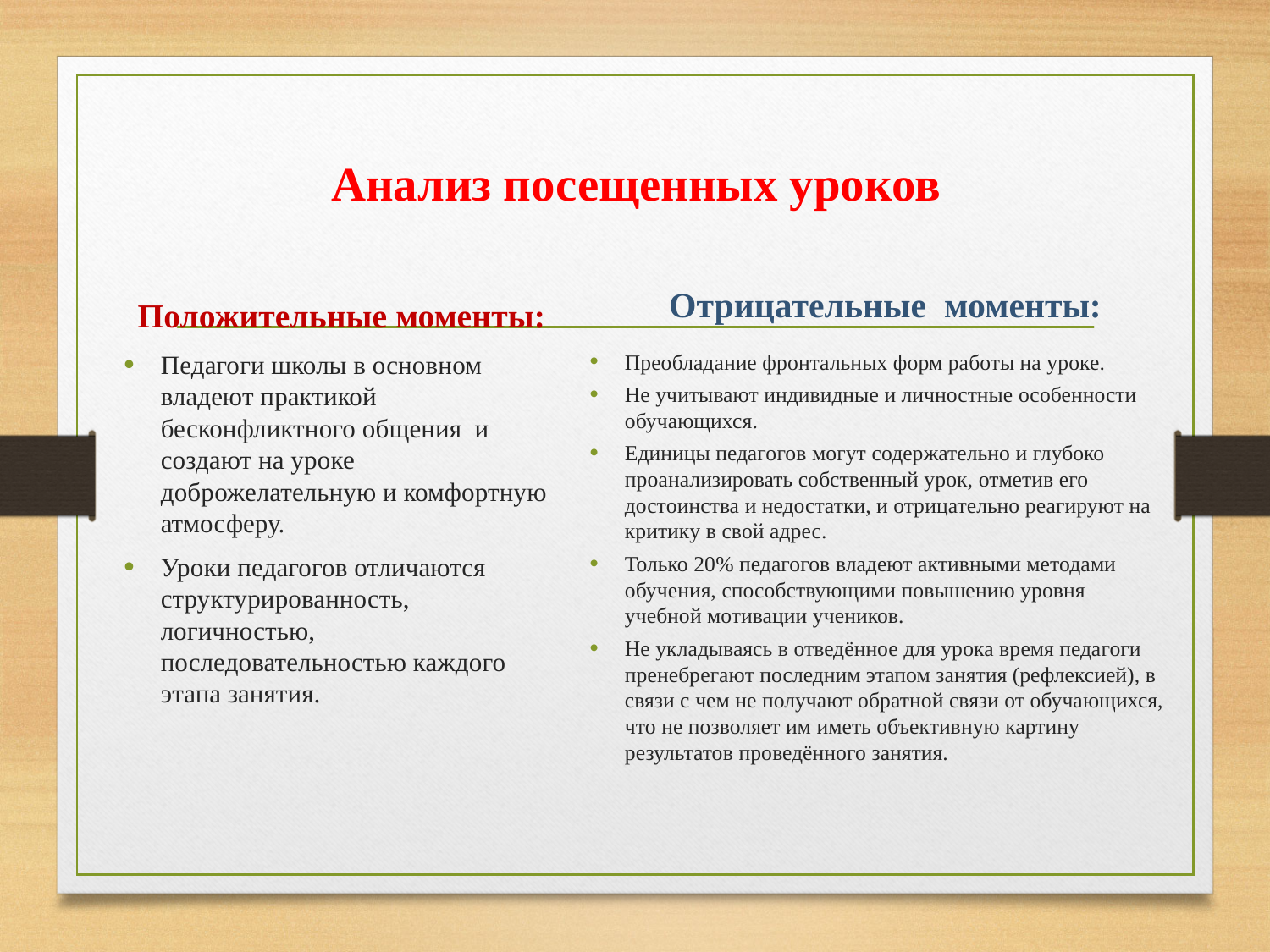

# Анализ посещенных уроков

Положительные моменты:

   Отрицательные  моменты:

Педагоги школы в основном владеют практикой бесконфликтного общения  и создают на уроке доброжелательную и комфортную атмосферу.
Уроки педагогов отличаются структурированность, логичностью, последовательностью каждого этапа занятия.

Преобладание фронтальных форм работы на уроке.
Не учитывают индивидные и личностные особенности обучающихся.
Единицы педагогов могут содержательно и глубоко проанализировать собственный урок, отметив его достоинства и недостатки, и отрицательно реагируют на критику в свой адрес.
Только 20% педагогов владеют активными методами обучения, способствующими повышению уровня учебной мотивации учеников.
Не укладываясь в отведённое для урока время педагоги пренебрегают последним этапом занятия (рефлексией), в связи с чем не получают обратной связи от обучающихся, что не позволяет им иметь объективную картину результатов проведённого занятия.